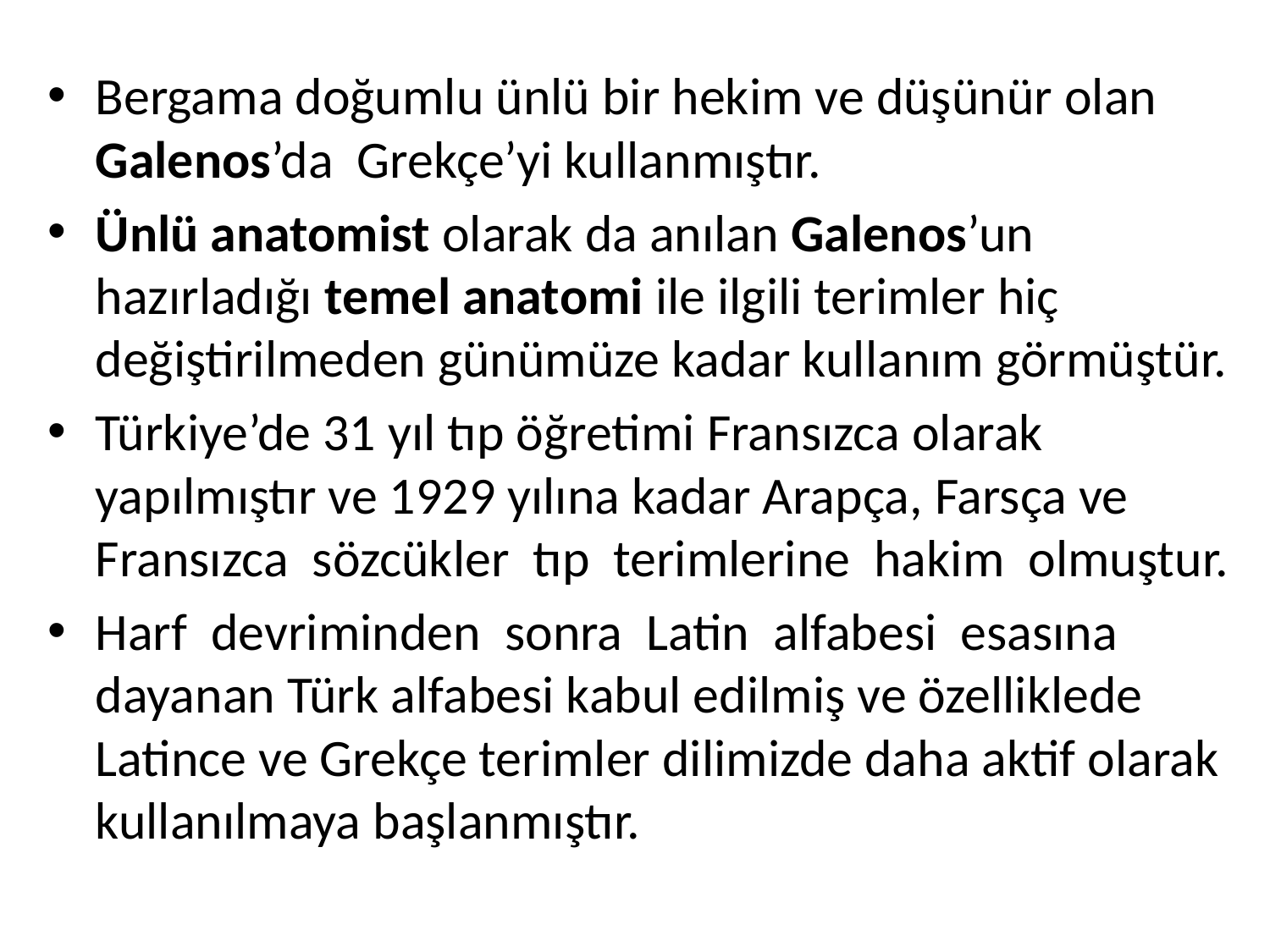

Bergama doğumlu ünlü bir hekim ve düşünür olan Galenos’da  Grekçe’yi kullanmıştır.
Ünlü anatomist olarak da anılan Galenos’un  hazırladığı temel anatomi ile ilgili terimler hiç değiştirilmeden günümüze kadar kullanım görmüştür.
Türkiye’de 31 yıl tıp öğretimi Fransızca olarak yapılmıştır ve 1929 yılına kadar Arapça, Farsça ve Fransızca  sözcükler  tıp  terimlerine  hakim  olmuştur.
Harf  devriminden  sonra  Latin  alfabesi  esasına dayanan Türk alfabesi kabul edilmiş ve özelliklede Latince ve Grekçe terimler dilimizde daha aktif olarak kullanılmaya başlanmıştır.